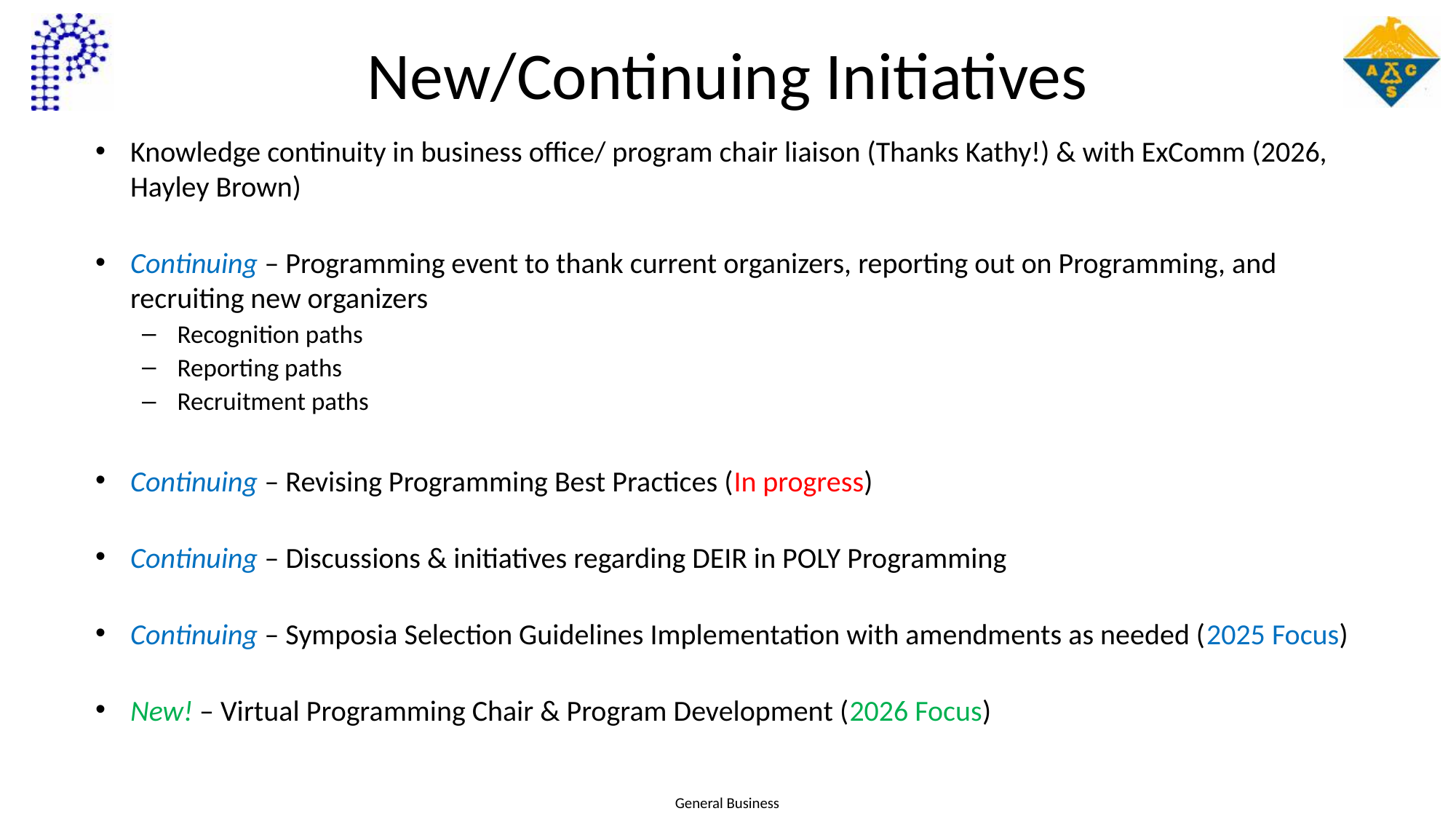

# New/Continuing Initiatives
Knowledge continuity in business office/ program chair liaison (Thanks Kathy!) & with ExComm (2026, Hayley Brown)

Continuing – Programming event to thank current organizers, reporting out on Programming, and recruiting new organizers
Recognition paths
Reporting paths
Recruitment paths

Continuing – Revising Programming Best Practices (In progress)

Continuing – Discussions & initiatives regarding DEIR in POLY Programming

Continuing – Symposia Selection Guidelines Implementation with amendments as needed (2025 Focus)

New! – Virtual Programming Chair & Program Development (2026 Focus)